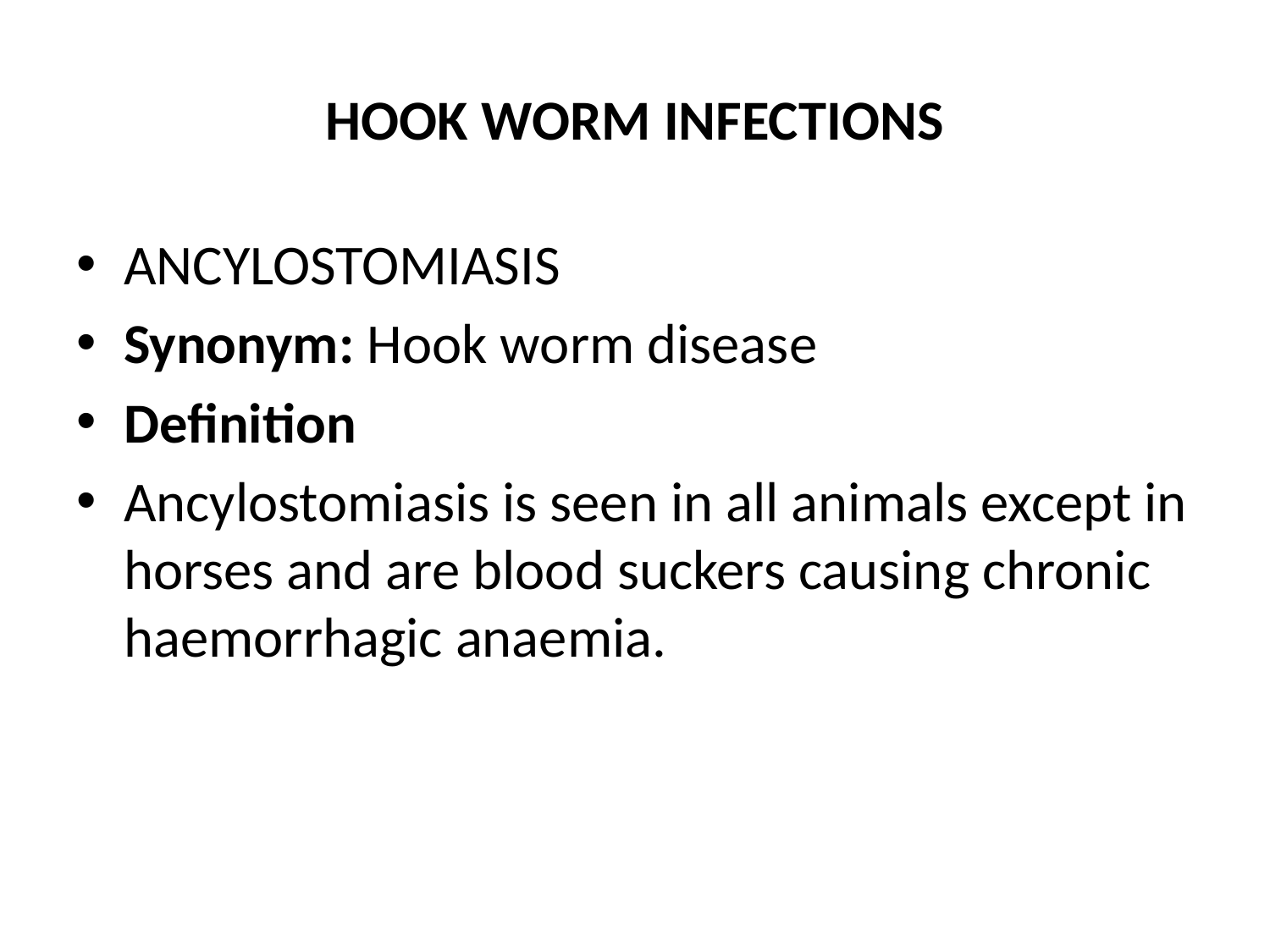

# HOOK WORM INFECTIONS
ANCYLOSTOMIASIS
Synonym: Hook worm disease
Definition
Ancylostomiasis is seen in all animals except in horses and are blood suckers causing chronic haemorrhagic anaemia.